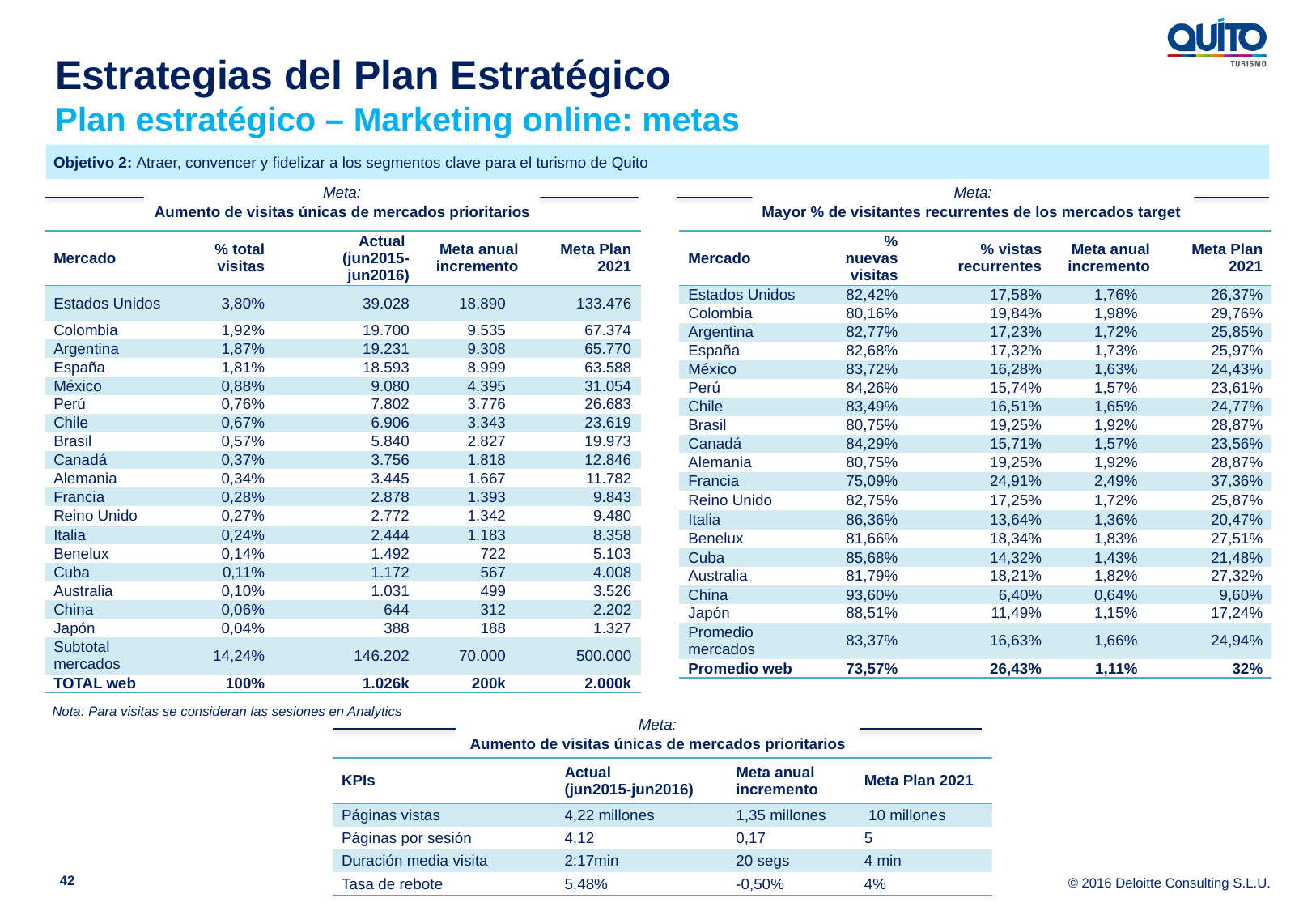

Estrategias del Plan Estratégico
Plan estratégico – Marketing online: metas
Objetivo 2: Atraer, convencer y fidelizar a los segmentos clave para el turismo de Quito
Meta:
Aumento de visitas únicas de mercados prioritarios
Meta:
Mayor % de visitantes recurrentes de los mercados target
| Mercado | % total visitas | Actual (jun2015-jun2016) | Meta anual incremento |  | Meta Plan 2021 |
| --- | --- | --- | --- | --- | --- |
| Estados Unidos | 3,80% | 39.028 | 18.890 | 133.476 |  |
| Colombia | 1,92% | 19.700 | 9.535 | 67.374 |  |
| Argentina | 1,87% | 19.231 | 9.308 | 65.770 |  |
| España | 1,81% | 18.593 | 8.999 | 63.588 |  |
| México | 0,88% | 9.080 | 4.395 | 31.054 |  |
| Perú | 0,76% | 7.802 | 3.776 | 26.683 |  |
| Chile | 0,67% | 6.906 | 3.343 | 23.619 |  |
| Brasil | 0,57% | 5.840 | 2.827 | 19.973 |  |
| Canadá | 0,37% | 3.756 | 1.818 | 12.846 |  |
| Alemania | 0,34% | 3.445 | 1.667 | 11.782 |  |
| Francia | 0,28% | 2.878 | 1.393 | 9.843 |  |
| Reino Unido | 0,27% | 2.772 | 1.342 | 9.480 |  |
| Italia | 0,24% | 2.444 | 1.183 | 8.358 |  |
| Benelux | 0,14% | 1.492 | 722 | 5.103 |  |
| Cuba | 0,11% | 1.172 | 567 | 4.008 |  |
| Australia | 0,10% | 1.031 | 499 | 3.526 |  |
| China | 0,06% | 644 | 312 | 2.202 |  |
| Japón | 0,04% | 388 | 188 | 1.327 |  |
| Subtotal mercados | 14,24% | 146.202 | 70.000 | 500.000 |  |
| TOTAL web | 100% | 1.026k | 200k | 2.000k |  |
| Mercado | % nuevas visitas | % vistas recurrentes | Meta anual incremento |  | Meta Plan 2021 |
| --- | --- | --- | --- | --- | --- |
| Estados Unidos | 82,42% | 17,58% | 1,76% | 26,37% |  |
| Colombia | 80,16% | 19,84% | 1,98% | 29,76% |  |
| Argentina | 82,77% | 17,23% | 1,72% | 25,85% |  |
| España | 82,68% | 17,32% | 1,73% | 25,97% |  |
| México | 83,72% | 16,28% | 1,63% | 24,43% |  |
| Perú | 84,26% | 15,74% | 1,57% | 23,61% |  |
| Chile | 83,49% | 16,51% | 1,65% | 24,77% |  |
| Brasil | 80,75% | 19,25% | 1,92% | 28,87% |  |
| Canadá | 84,29% | 15,71% | 1,57% | 23,56% |  |
| Alemania | 80,75% | 19,25% | 1,92% | 28,87% |  |
| Francia | 75,09% | 24,91% | 2,49% | 37,36% |  |
| Reino Unido | 82,75% | 17,25% | 1,72% | 25,87% |  |
| Italia | 86,36% | 13,64% | 1,36% | 20,47% |  |
| Benelux | 81,66% | 18,34% | 1,83% | 27,51% |  |
| Cuba | 85,68% | 14,32% | 1,43% | 21,48% |  |
| Australia | 81,79% | 18,21% | 1,82% | 27,32% |  |
| China | 93,60% | 6,40% | 0,64% | 9,60% |  |
| Japón | 88,51% | 11,49% | 1,15% | 17,24% |  |
| Promedio mercados | 83,37% | 16,63% | 1,66% | 24,94% |  |
| Promedio web | 73,57% | 26,43% | 1,11% | 32% |  |
Nota: Para visitas se consideran las sesiones en Analytics
Meta:
Aumento de visitas únicas de mercados prioritarios
| KPIs | Actual (jun2015-jun2016) | Meta anual incremento | Meta Plan 2021 |
| --- | --- | --- | --- |
| Páginas vistas | 4,22 millones | 1,35 millones | 10 millones |
| Páginas por sesión | 4,12 | 0,17 | 5 |
| Duración media visita | 2:17min | 20 segs | 4 min |
| Tasa de rebote | 5,48% | -0,50% | 4% |
42